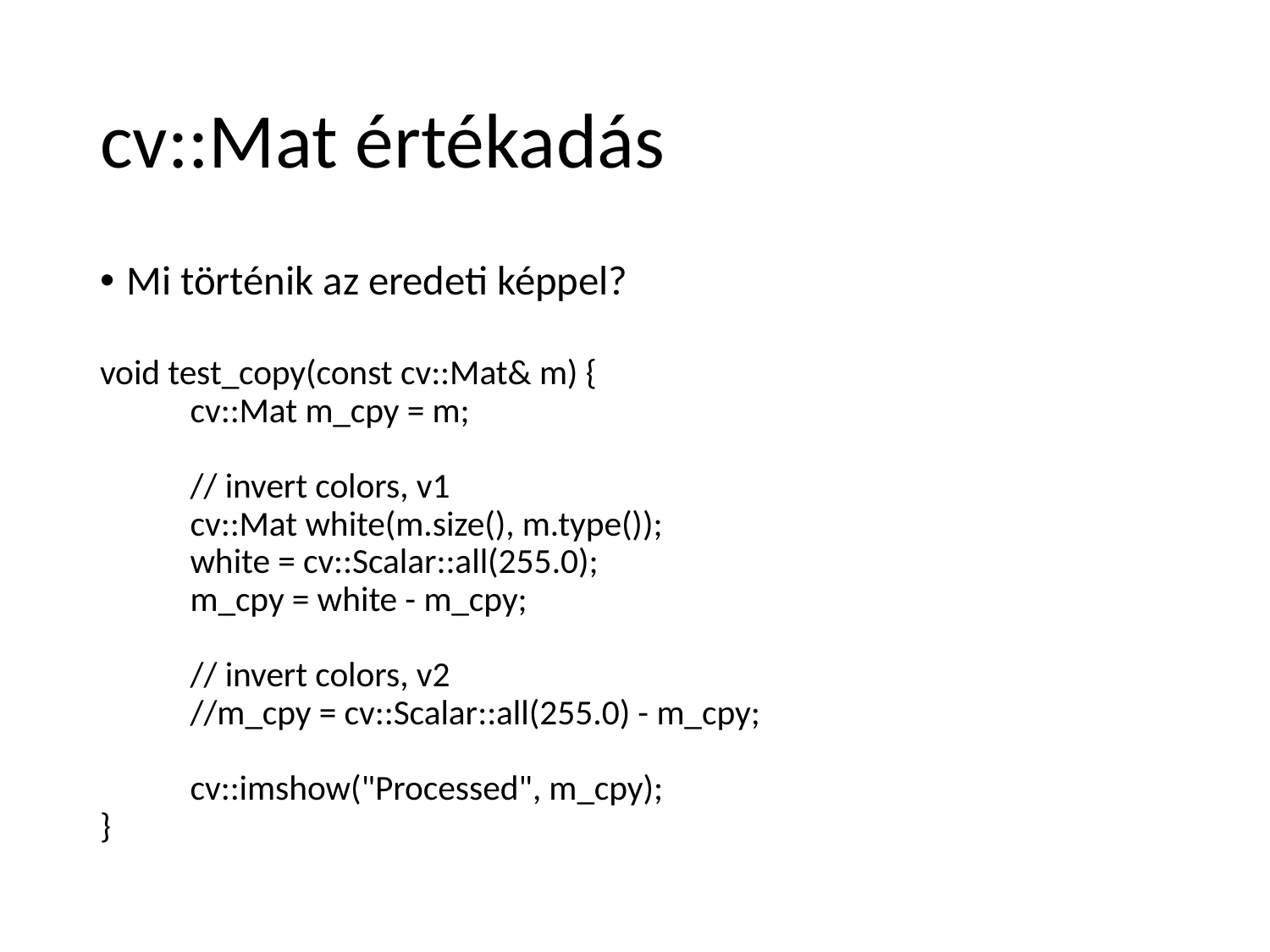

# cv::Mat értékadás
Mi történik az eredeti képpel?

void test_copy(const cv::Mat& m) {
	cv::Mat m_cpy = m;

	// invert colors, v1
	cv::Mat white(m.size(), m.type());
	white = cv::Scalar::all(255.0);
	m_cpy = white - m_cpy;

	// invert colors, v2
	//m_cpy = cv::Scalar::all(255.0) - m_cpy;

	cv::imshow("Processed", m_cpy);
}